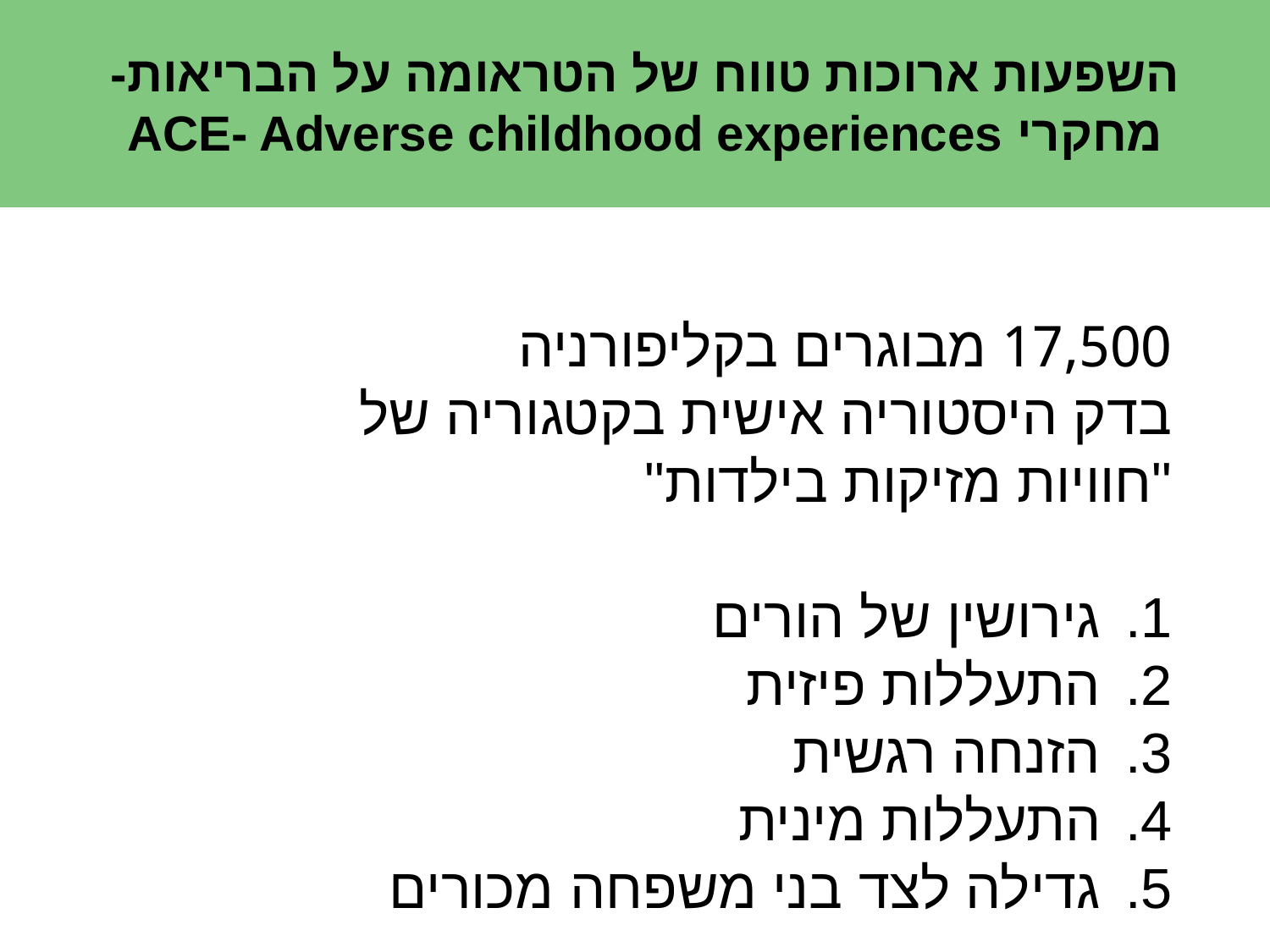

השפעות ארוכות טווח של הטראומה על הבריאות- מחקרי ACE- Adverse childhood experiences

17,500 מבוגרים בקליפורניה
בדק היסטוריה אישית בקטגוריה של "חוויות מזיקות בילדות"

גירושין של הורים
התעללות פיזית
הזנחה רגשית
התעללות מינית
גדילה לצד בני משפחה מכורים